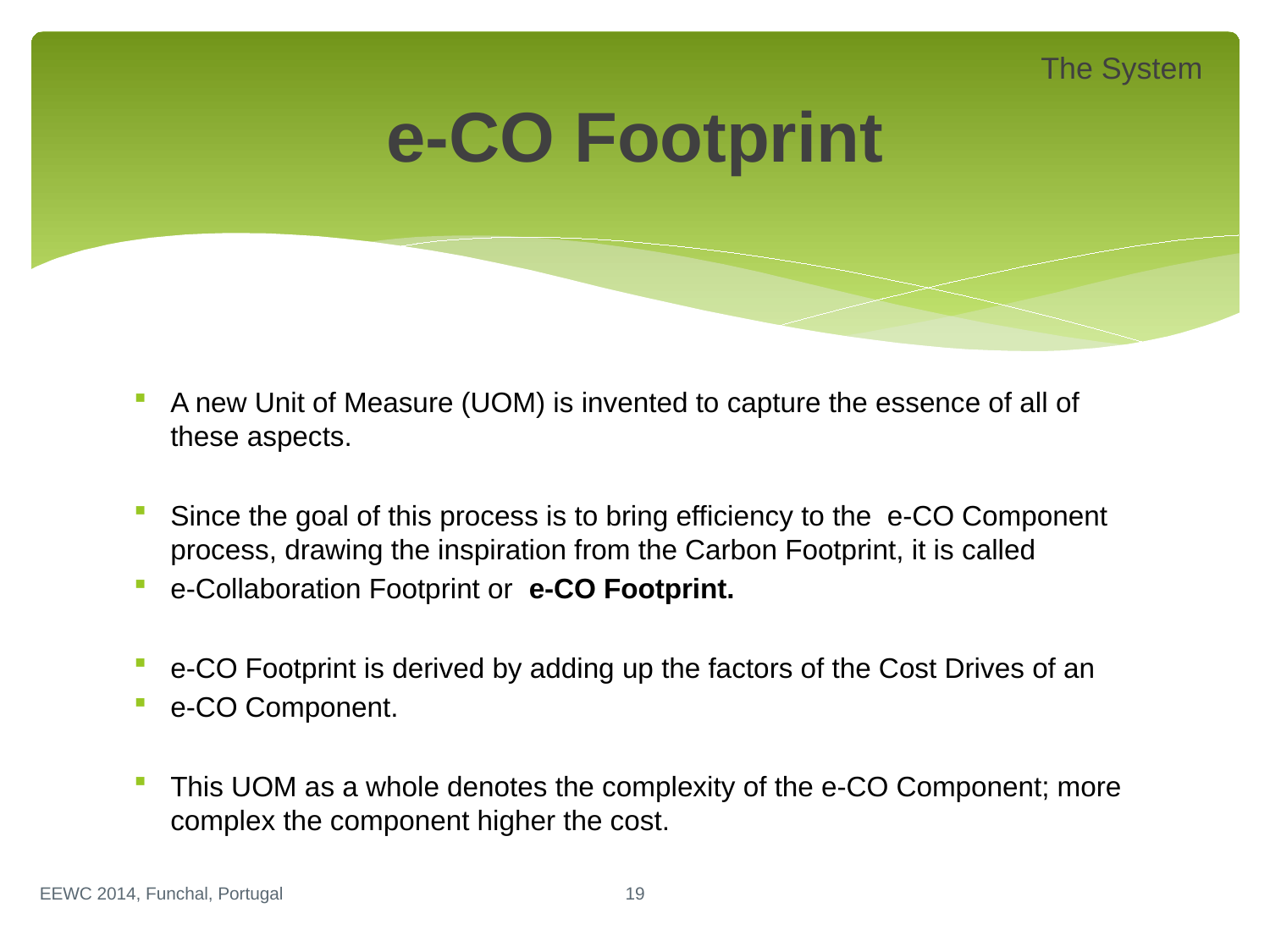

The System
# e-CO Footprint

A new Unit of Measure (UOM) is invented to capture the essence of all of these aspects.

Since the goal of this process is to bring efficiency to the  e-CO Component process, drawing the inspiration from the Carbon Footprint, it is called
e-Collaboration Footprint or  e-CO Footprint.

e-CO Footprint is derived by adding up the factors of the Cost Drives of an
e-CO Component.

This UOM as a whole denotes the complexity of the e-CO Component; more complex the component higher the cost.

19
EEWC 2014, Funchal, Portugal